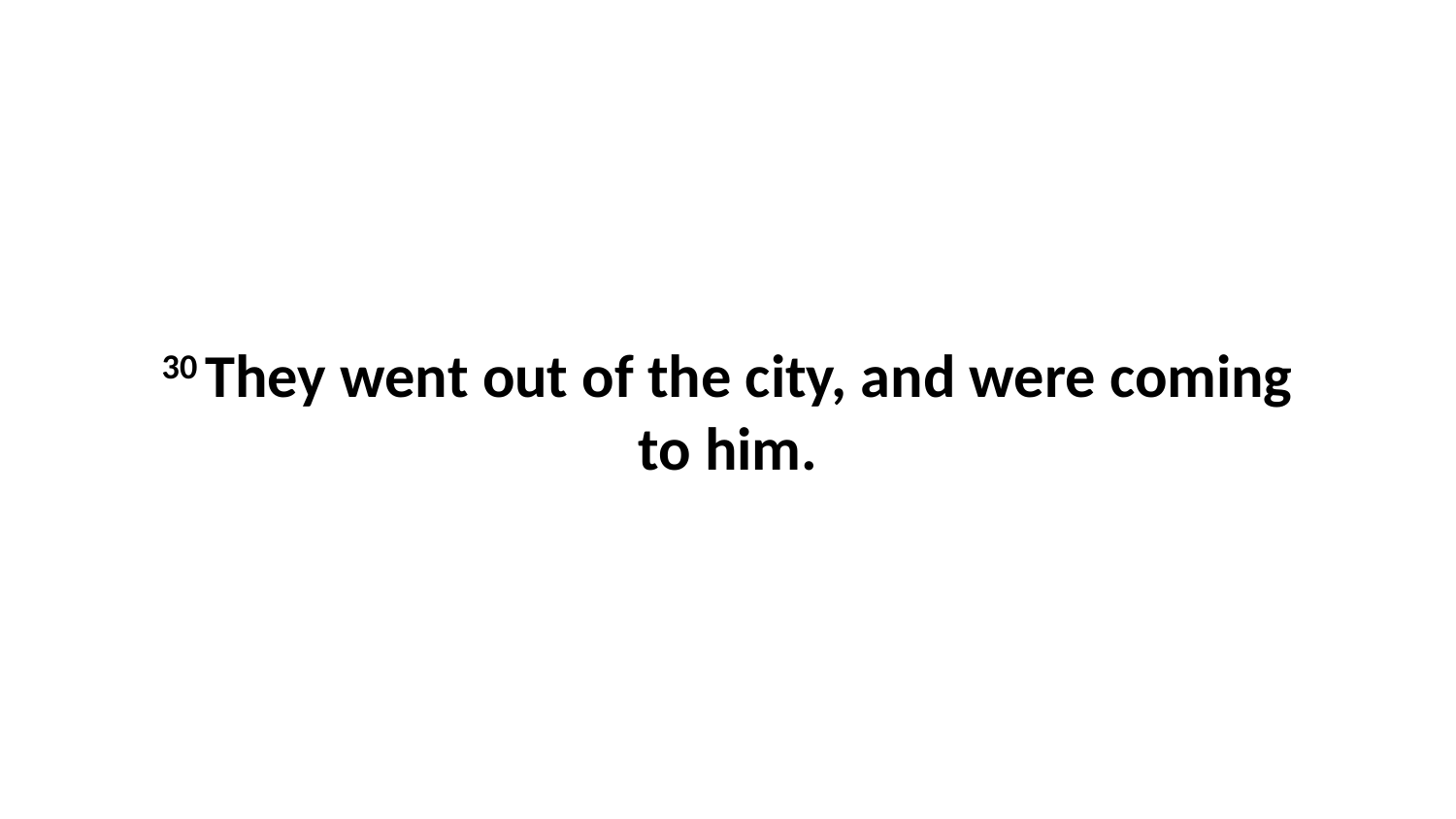

30 They went out of the city, and were coming to him.